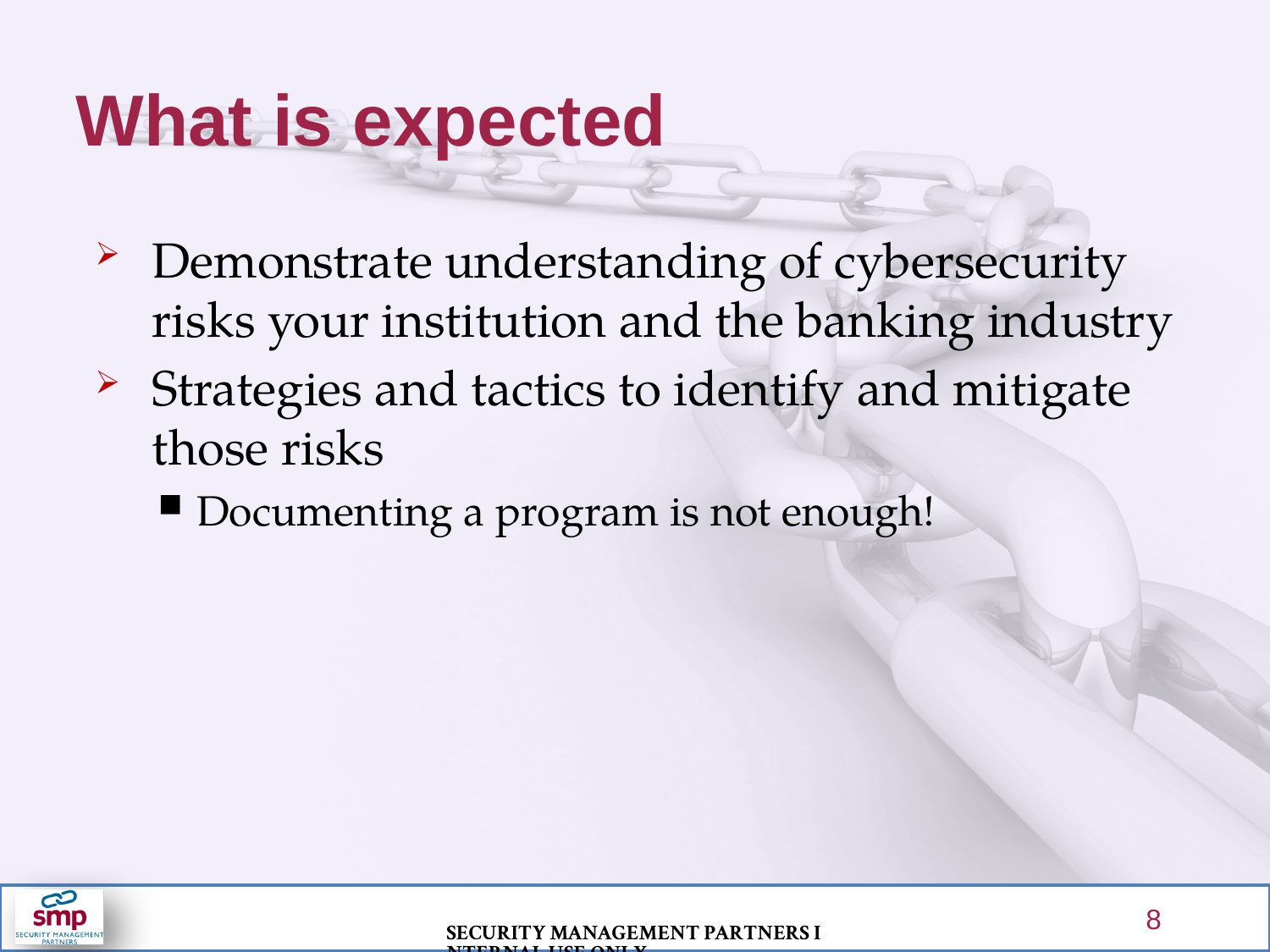

# What is expected
Demonstrate understanding of cybersecurity risks your institution and the banking industry
Strategies and tactics to identify and mitigate those risks
Documenting a program is not enough!
8
Security Management Partners Internal Use Only